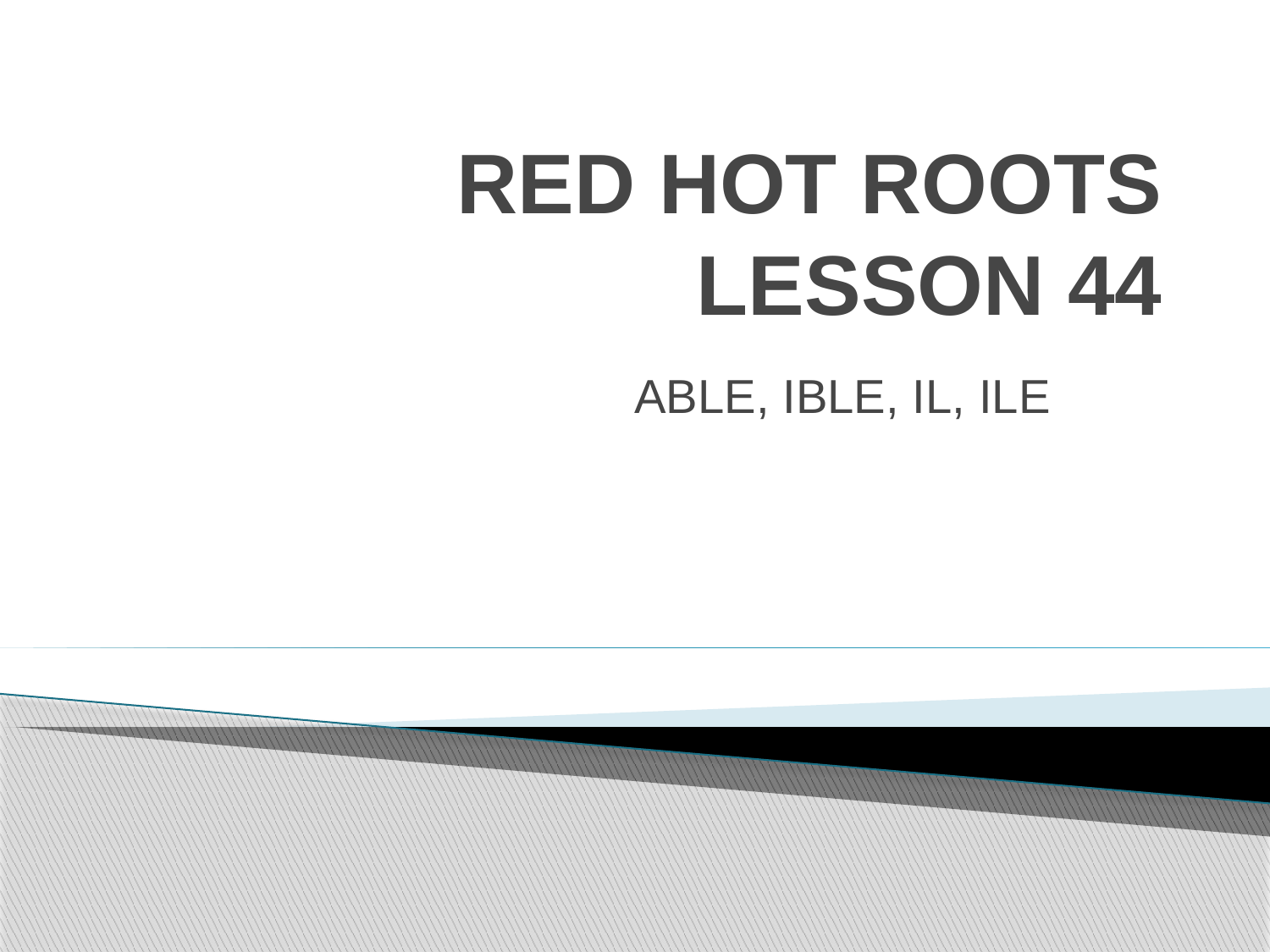

# RED HOT ROOTS LESSON 44
ABLE, IBLE, IL, ILE